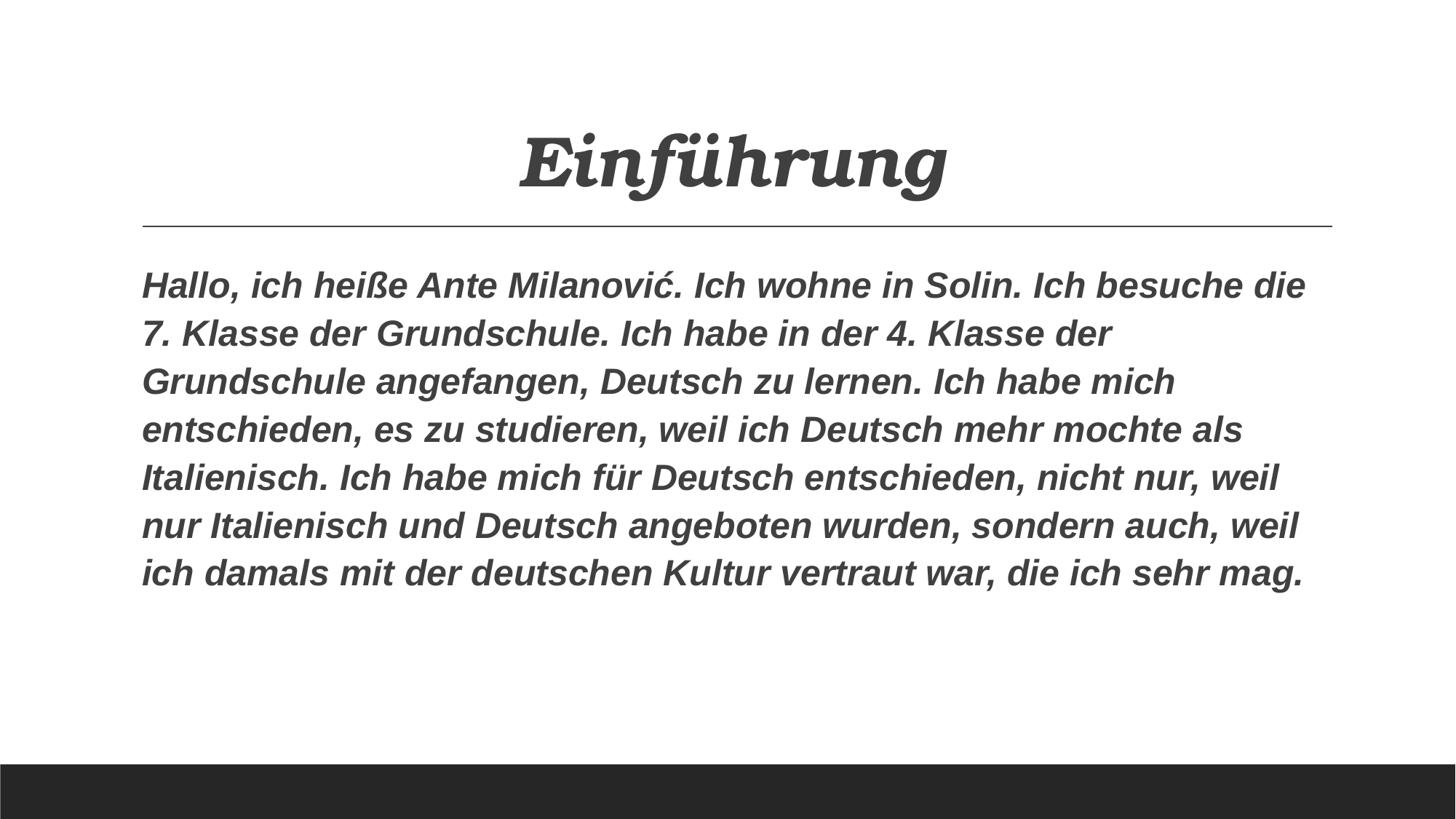

# Einführung
Hallo, ich heiße Ante Milanović. Ich wohne in Solin. Ich besuche die 7. Klasse der Grundschule. Ich habe in der 4. Klasse der Grundschule angefangen, Deutsch zu lernen. Ich habe mich entschieden, es zu studieren, weil ich Deutsch mehr mochte als Italienisch. Ich habe mich für Deutsch entschieden, nicht nur, weil nur Italienisch und Deutsch angeboten wurden, sondern auch, weil ich damals mit der deutschen Kultur vertraut war, die ich sehr mag.